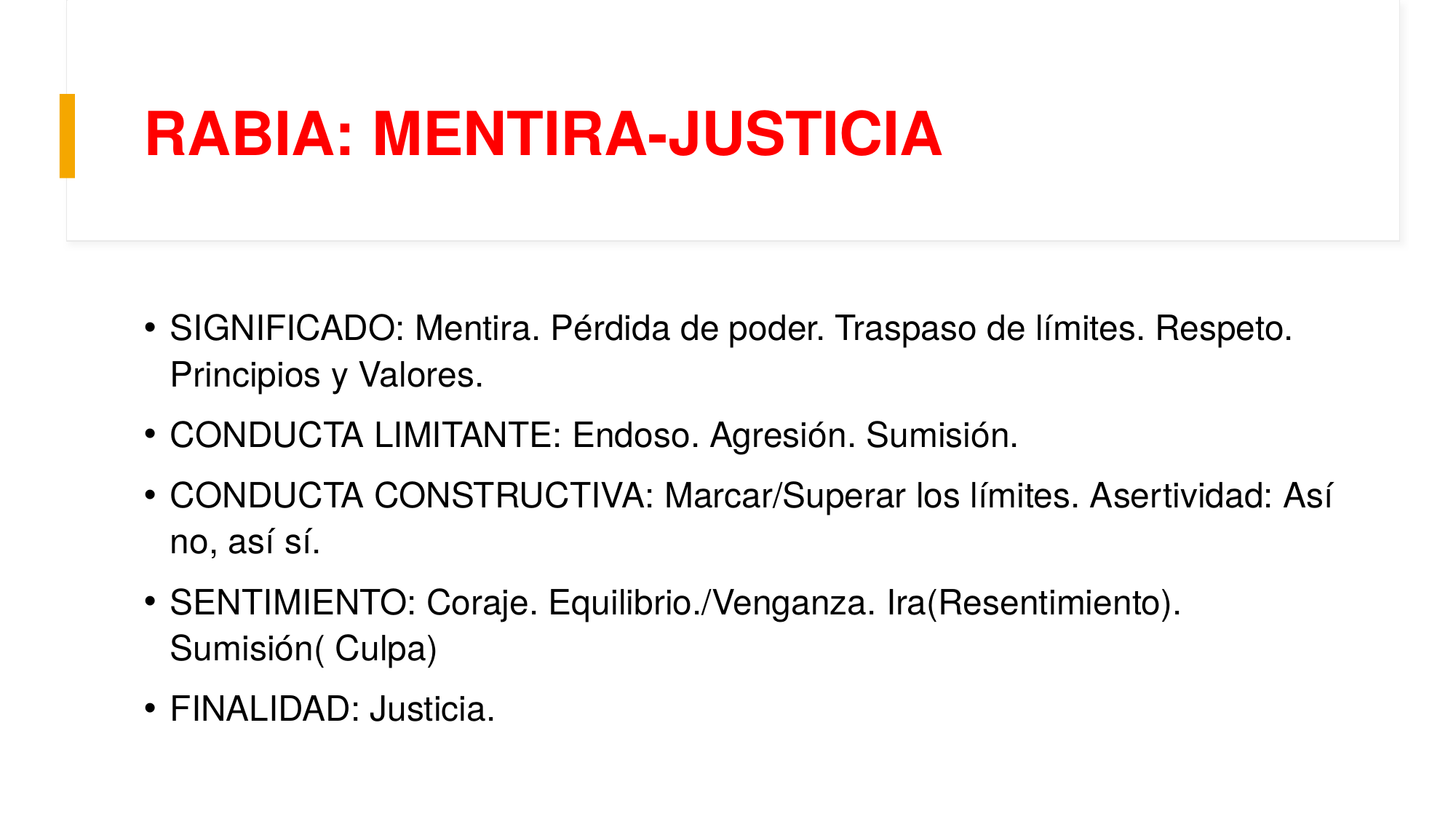

# RABIA: MENTIRA-JUSTICIA
SIGNIFICADO: Mentira. Pérdida de poder. Traspaso de límites. Respeto. Principios y Valores.
CONDUCTA LIMITANTE: Endoso. Agresión. Sumisión.
CONDUCTA CONSTRUCTIVA: Marcar/Superar los límites. Asertividad: Así no, así sí.
SENTIMIENTO: Coraje. Equilibrio./Venganza. Ira(Resentimiento). Sumisión( Culpa)
FINALIDAD: Justicia.